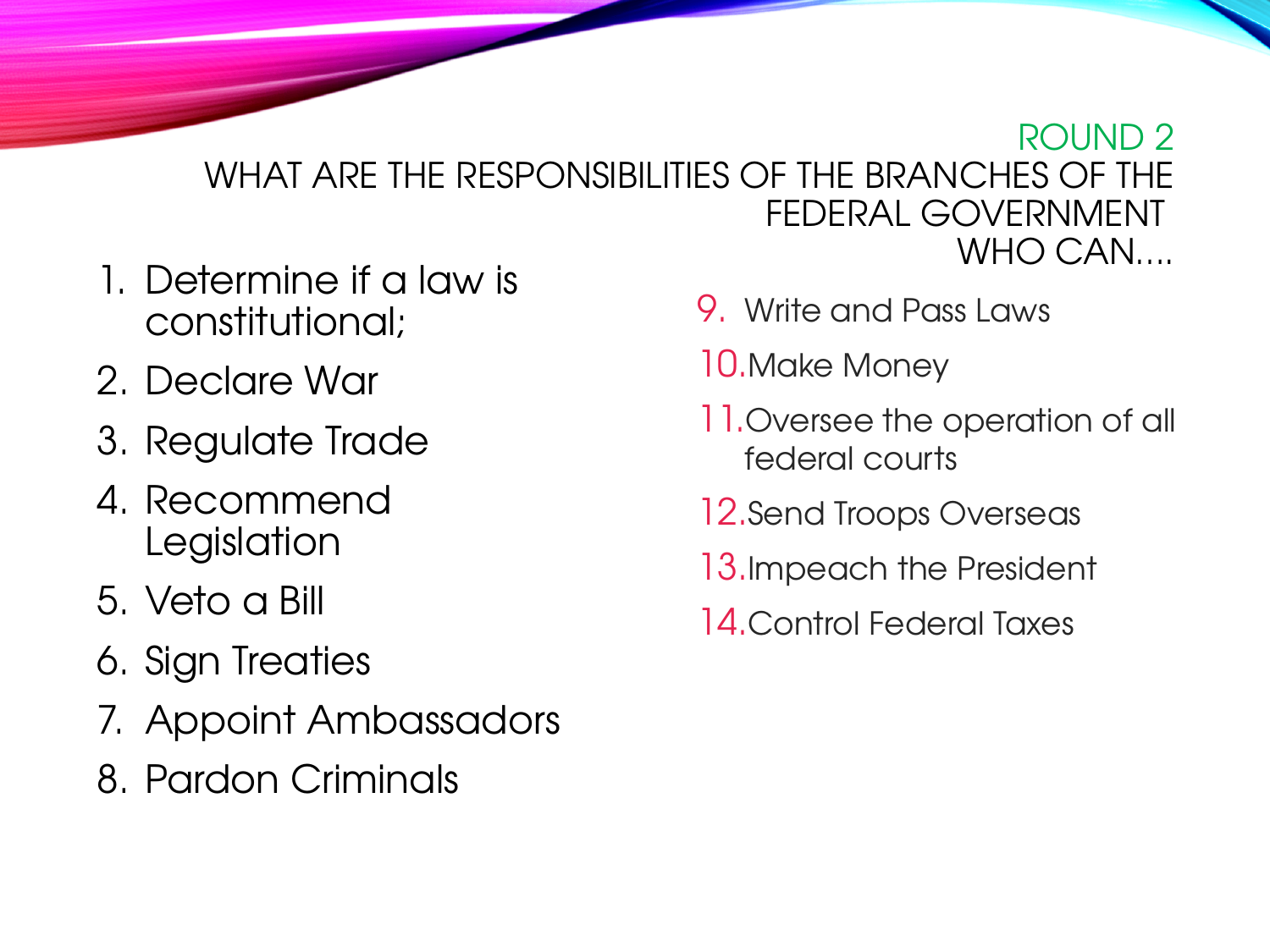

# Round 2 What are the responsibilities of the branches of the Federal Government Who Can….
Determine if a law is constitutional;
Declare War
Regulate Trade
Recommend Legislation
Veto a Bill
Sign Treaties
Appoint Ambassadors
Pardon Criminals

Write and Pass Laws
Make Money
Oversee the operation of all federal courts
Send Troops Overseas
Impeach the President
Control Federal Taxes